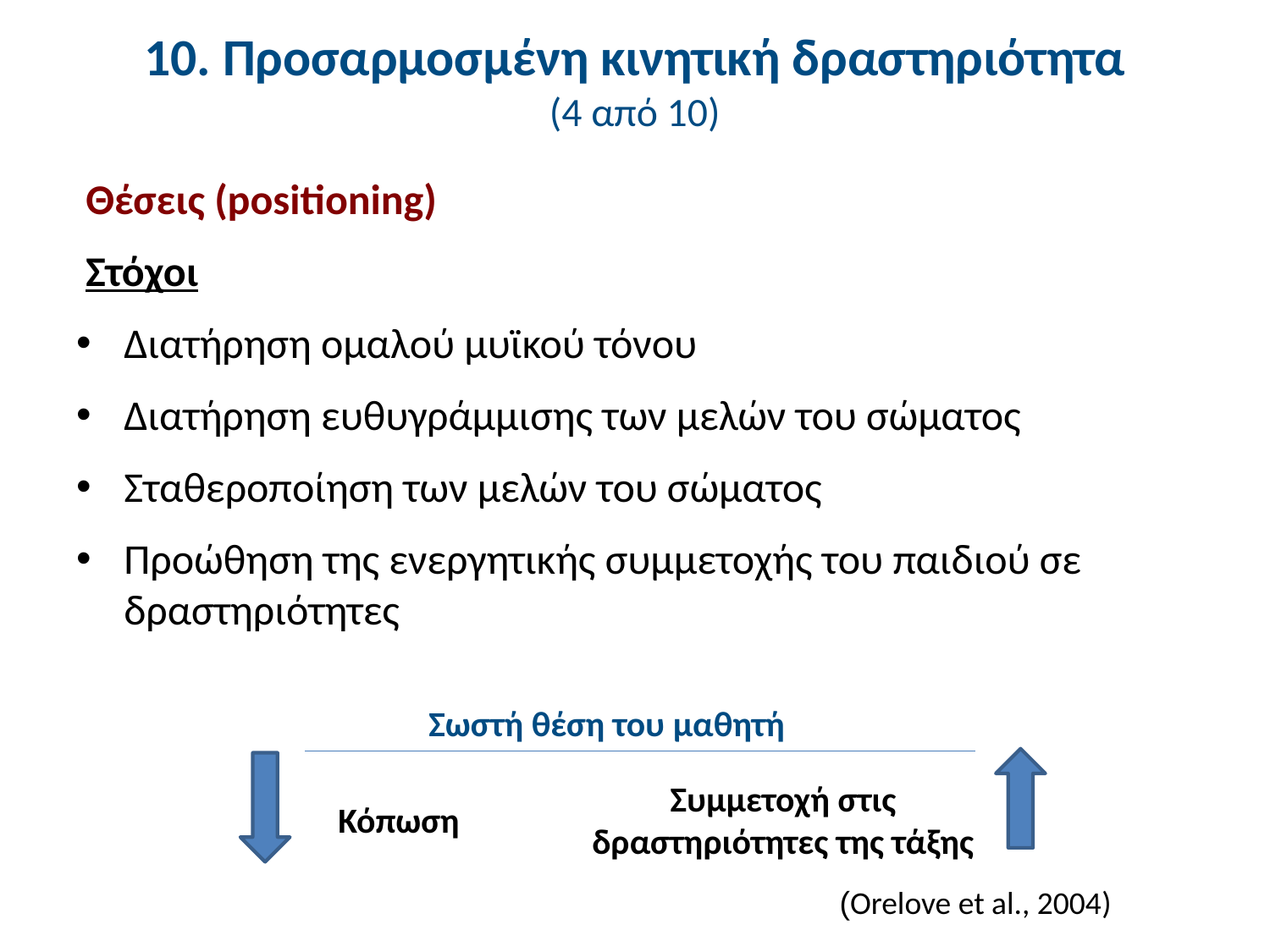

# 10. Προσαρμοσμένη κινητική δραστηριότητα (4 από 10)
 Θέσεις (positioning)
 Στόχοι
Διατήρηση ομαλού μυϊκού τόνου
Διατήρηση ευθυγράμμισης των μελών του σώματος
Σταθεροποίηση των μελών του σώματος
Προώθηση της ενεργητικής συμμετοχής του παιδιού σε δραστηριότητες
Σωστή θέση του μαθητή

Συμμετοχή στις δραστηριότητες της τάξης
Κόπωση
(Orelove et al., 2004)